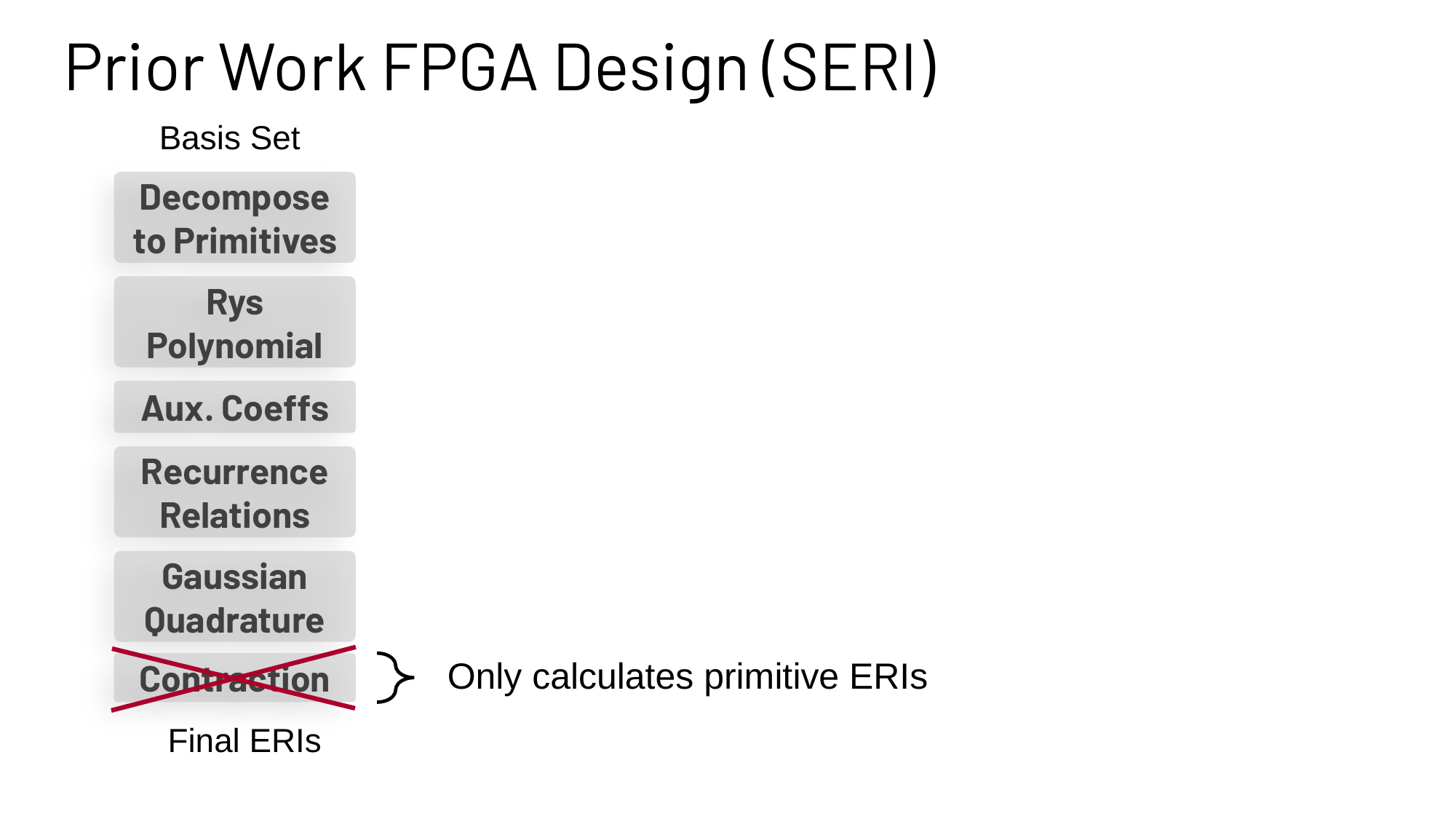

Prior Work FPGA Design (SERI)
Basis Set
Decompose to Primitives
Rys Polynomial
Aux. Coeffs
Recurrence Relations
Gaussian Quadrature
Only calculates primitive ERIs

Contraction
Final ERIs